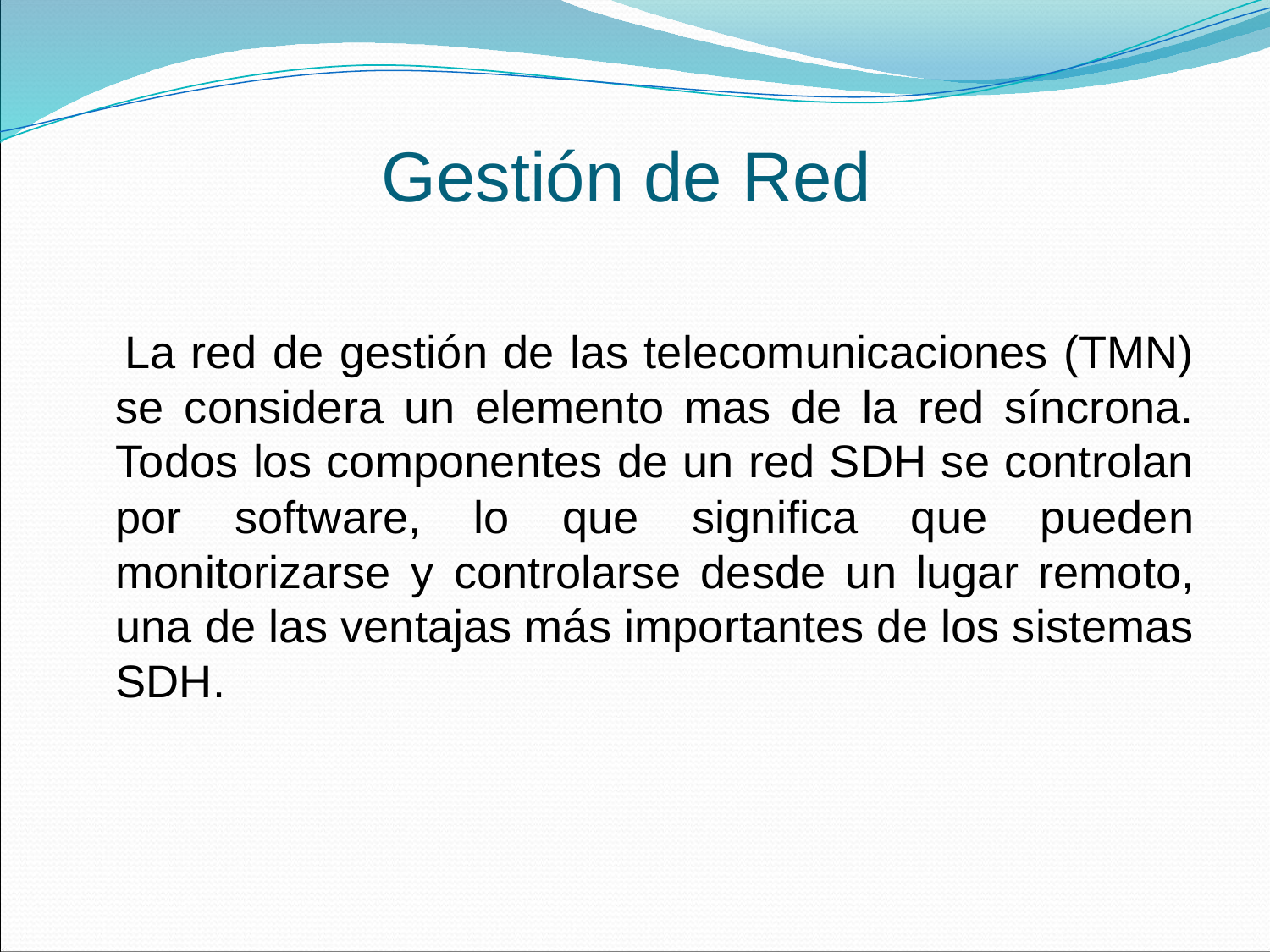

# Gestión de Red
   La red de gestión de las telecomunicaciones (TMN) se considera un elemento mas de la red síncrona. Todos los componentes de un red SDH se controlan por software, lo que significa que pueden monitorizarse y controlarse desde un lugar remoto, una de las ventajas más importantes de los sistemas SDH.